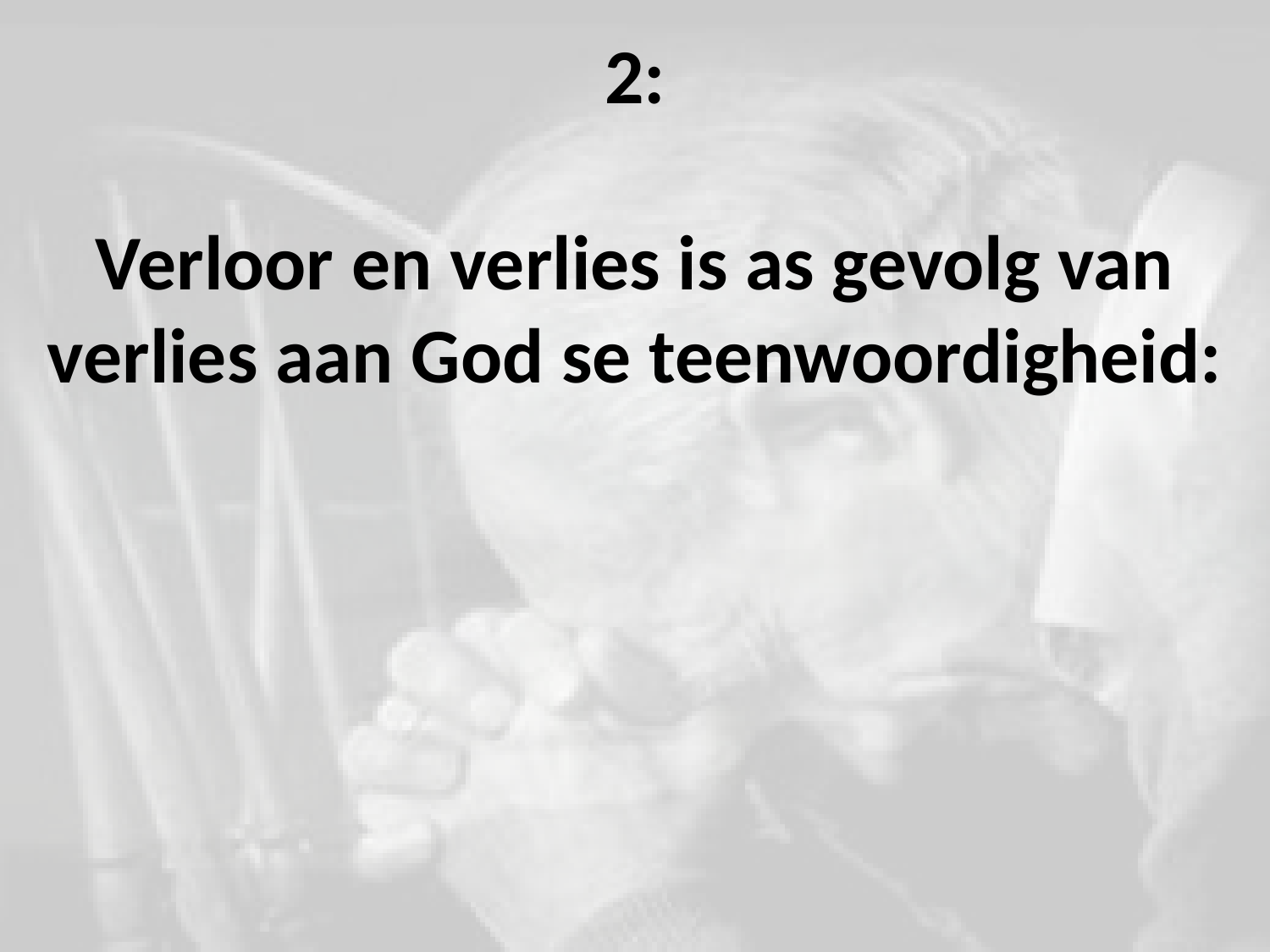

# 2: Verloor en verlies is as gevolg van verlies aan God se teenwoordigheid: